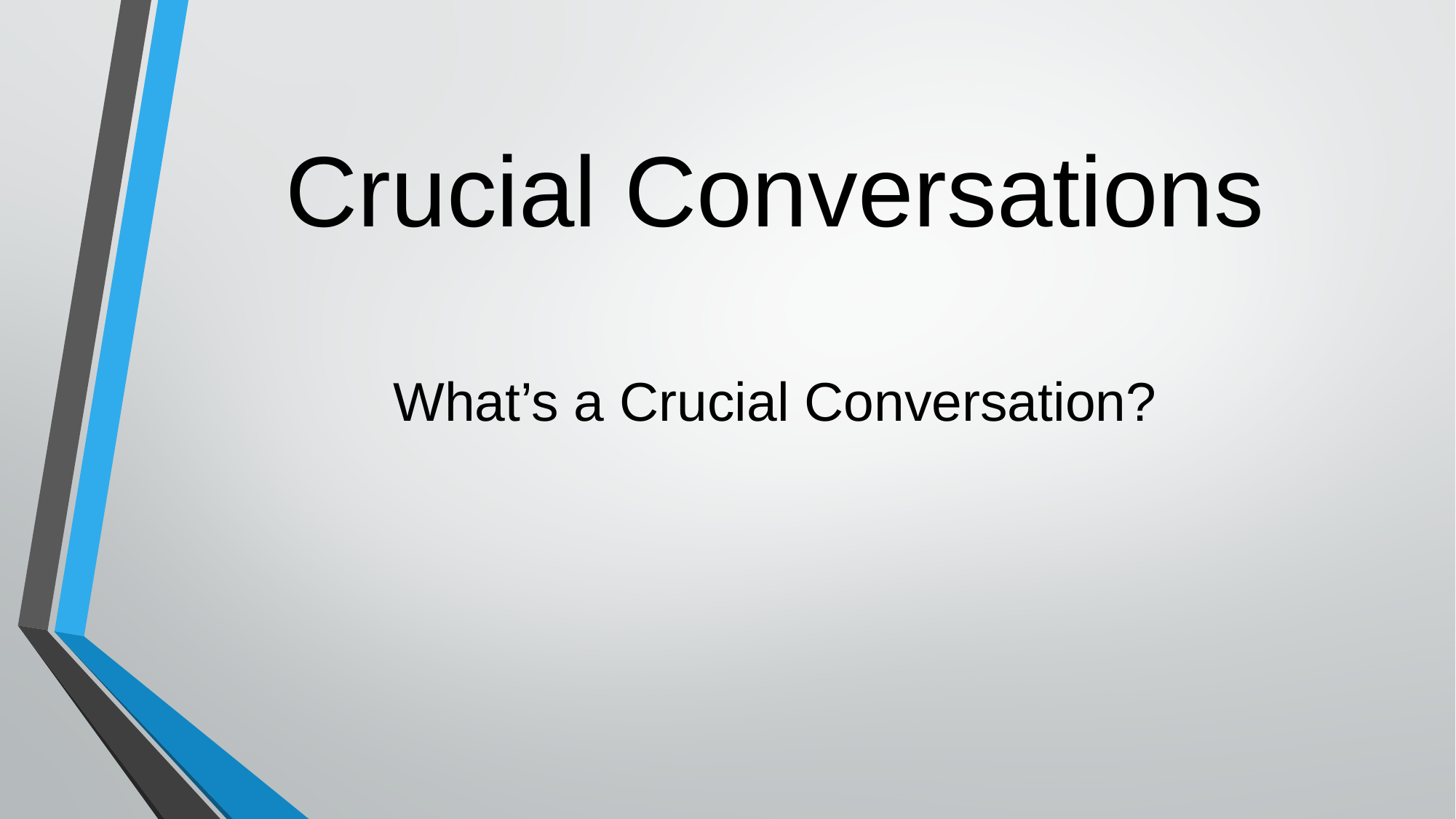

# Crucial Conversations
What’s a Crucial Conversation?